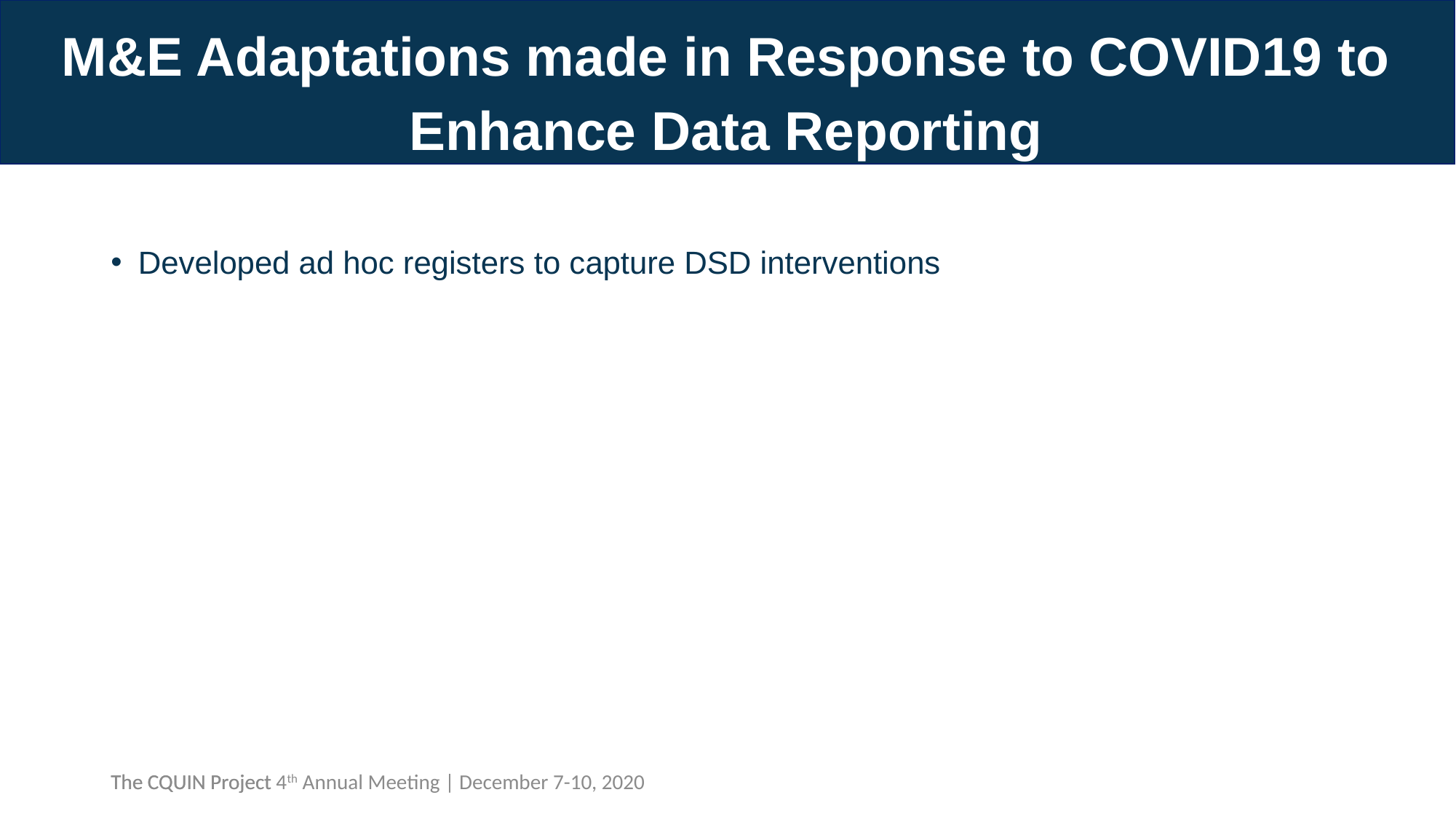

# M&E Adaptations made in Response to COVID19 to Enhance Data Reporting
Developed ad hoc registers to capture DSD interventions

The CQUIN Project 4th Annual Meeting | December 7-10, 2020